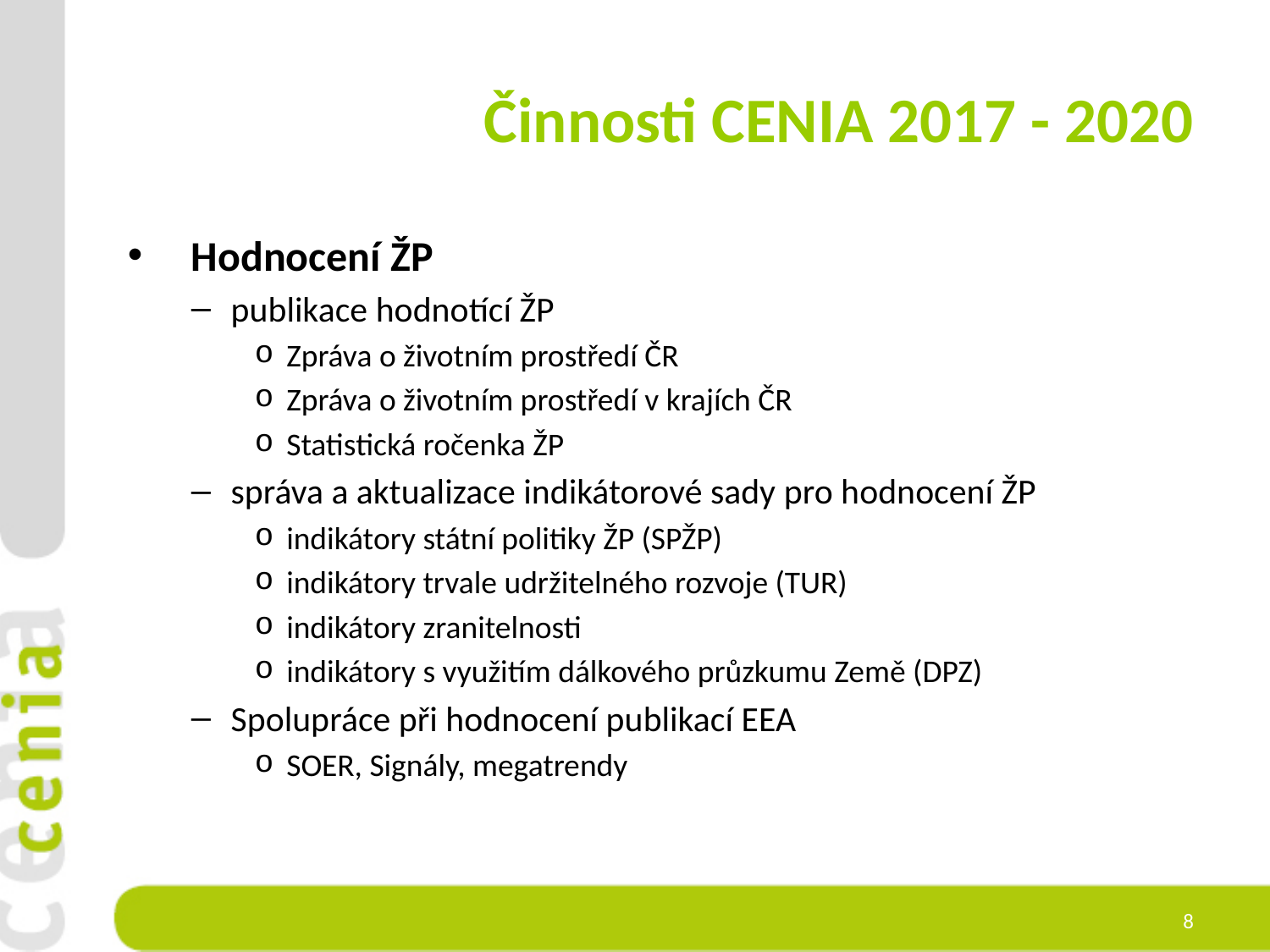

# Činnosti CENIA 2017 - 2020
Hodnocení ŽP
publikace hodnotící ŽP
Zpráva o životním prostředí ČR
Zpráva o životním prostředí v krajích ČR
Statistická ročenka ŽP
správa a aktualizace indikátorové sady pro hodnocení ŽP
indikátory státní politiky ŽP (SPŽP)
indikátory trvale udržitelného rozvoje (TUR)
indikátory zranitelnosti
indikátory s využitím dálkového průzkumu Země (DPZ)
Spolupráce při hodnocení publikací EEA
SOER, Signály, megatrendy

8